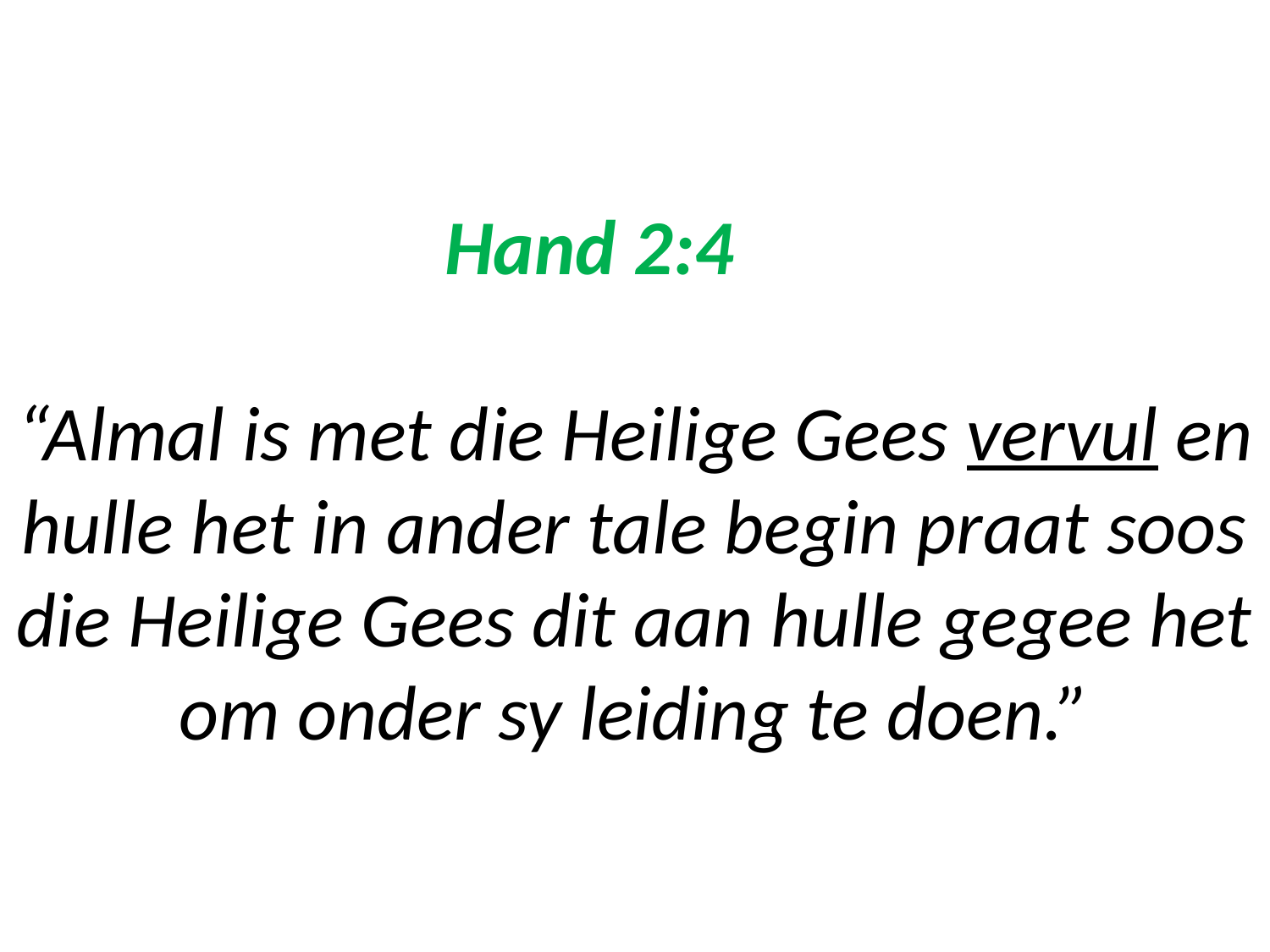

# Hand 2:4 “Almal is met die Heilige Gees vervul en hulle het in ander tale begin praat soos die Heilige Gees dit aan hulle gegee het om onder sy leiding te doen.”